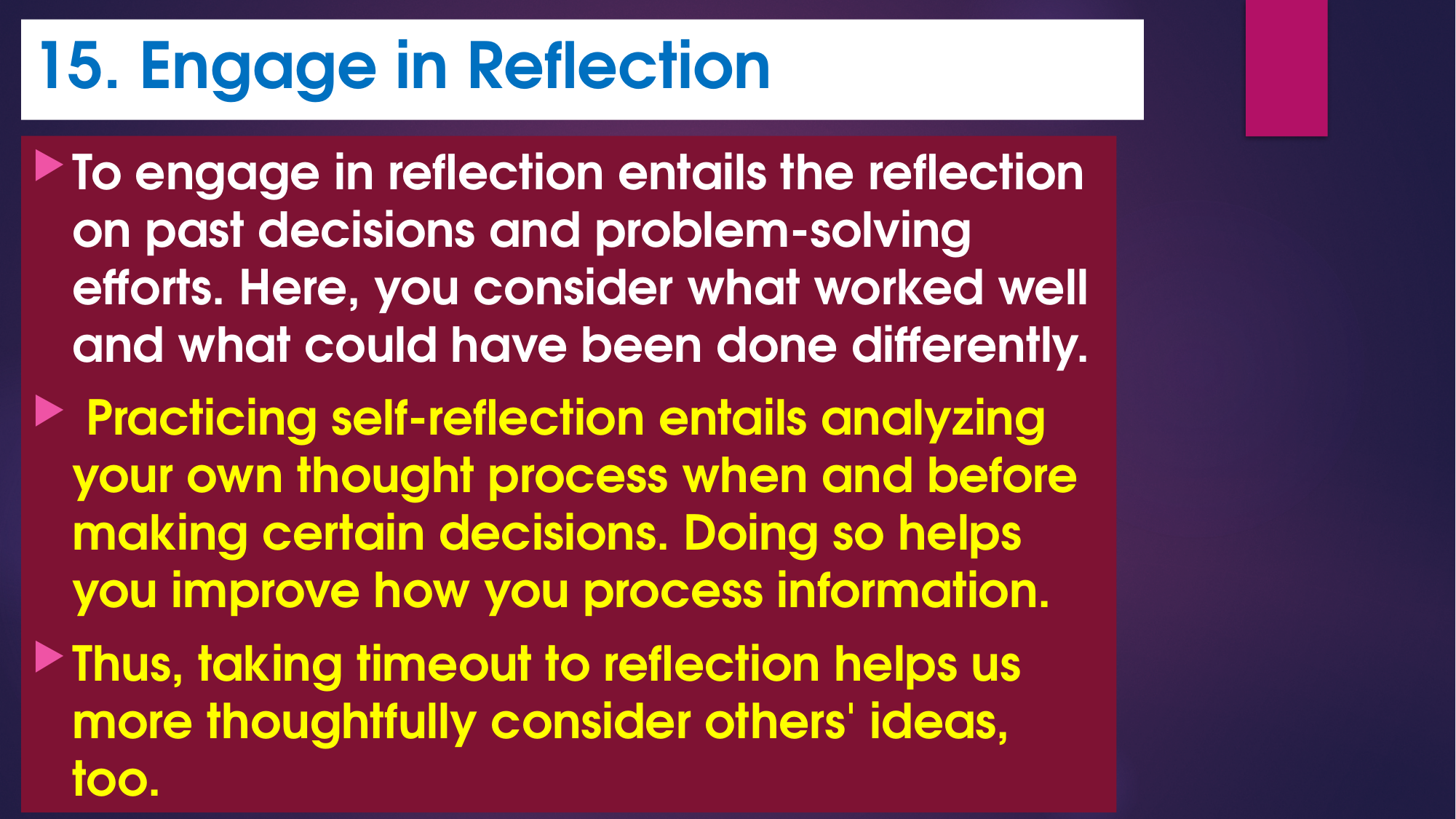

# 15. Engage in Reflection
To engage in reflection entails the reflection on past decisions and problem-solving efforts. Here, you consider what worked well and what could have been done differently.
 Practicing self-reflection entails analyzing your own thought process when and before making certain decisions. Doing so helps you improve how you process information.
Thus, taking timeout to reflection helps us more thoughtfully consider others' ideas, too.